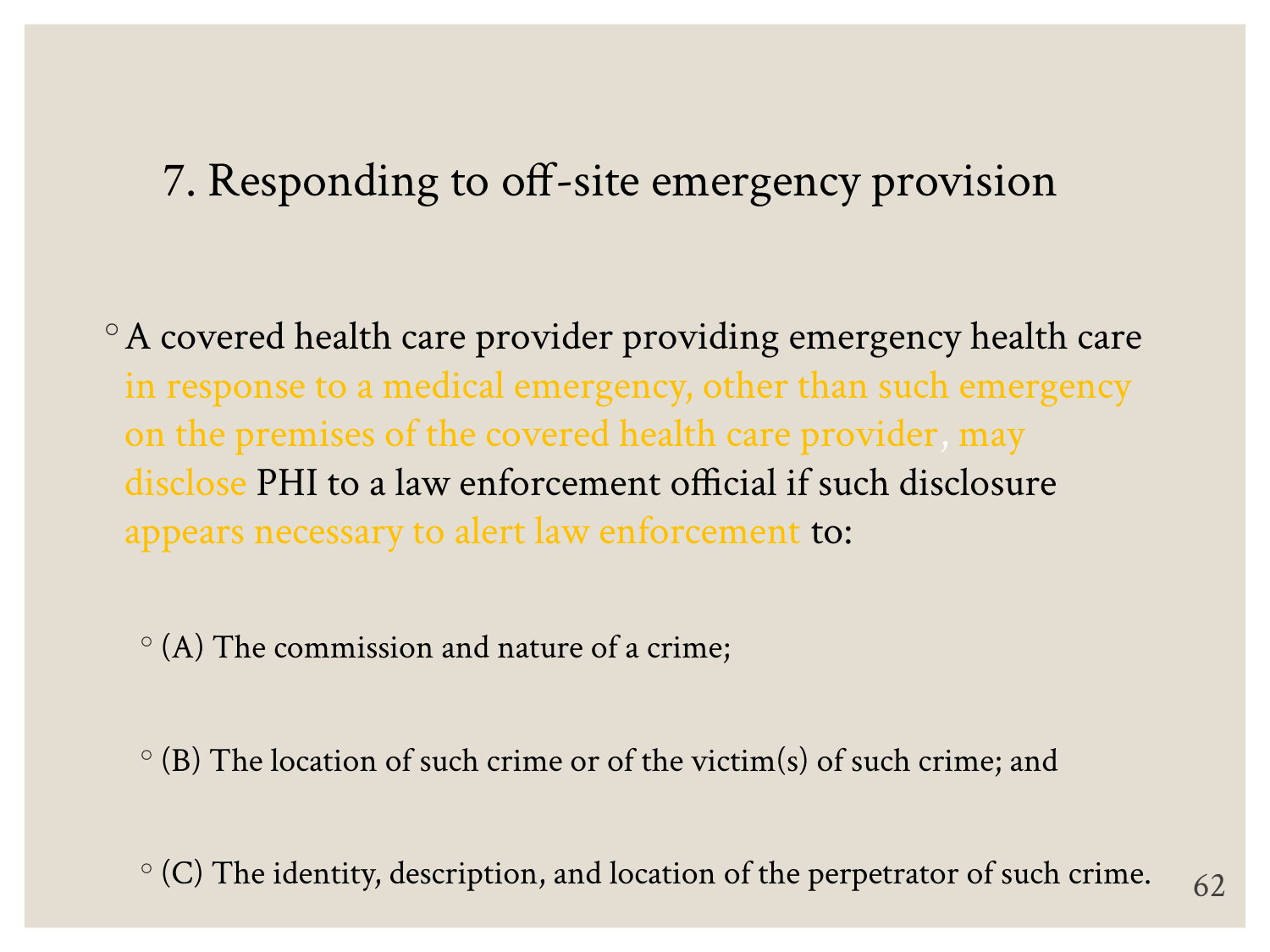

# 7. Responding to off-site emergency provision
A covered health care provider providing emergency health care in response to a medical emergency, other than such emergency on the premises of the covered health care provider, may disclose PHI to a law enforcement official if such disclosure appears necessary to alert law enforcement to:

(A) The commission and nature of a crime;

(B) The location of such crime or of the victim(s) of such crime; and

(C) The identity, description, and location of the perpetrator of such crime.

62